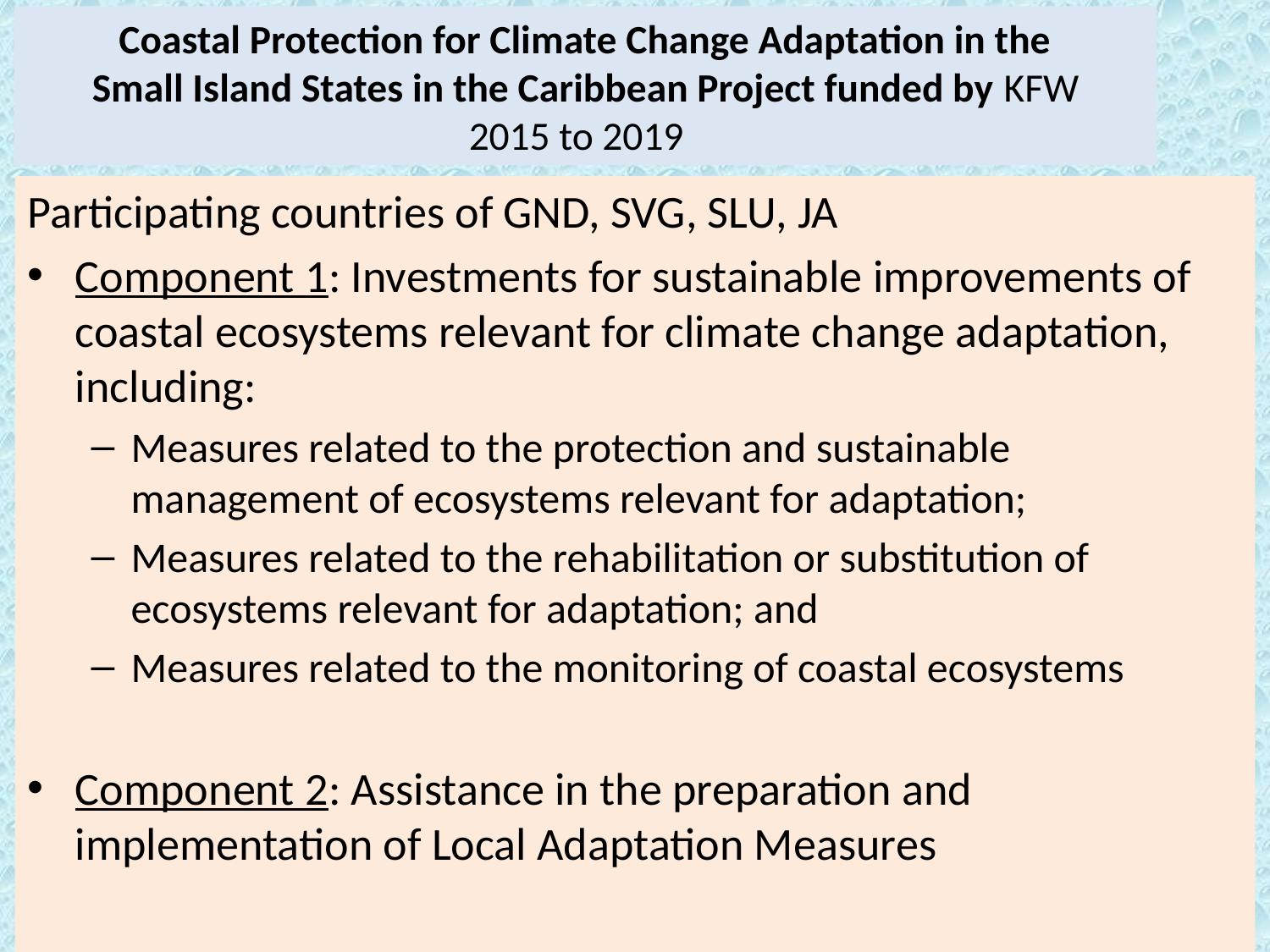

# Coastal Protection for Climate Change Adaptation in the Small Island States in the Caribbean Project funded by KFW 2015 to 2019
Participating countries of GND, SVG, SLU, JA
Component 1: Investments for sustainable improvements of coastal ecosystems relevant for climate change adaptation, including:
Measures related to the protection and sustainable management of ecosystems relevant for adaptation;
Measures related to the rehabilitation or substitution of ecosystems relevant for adaptation; and
Measures related to the monitoring of coastal ecosystems

Component 2: Assistance in the preparation and implementation of Local Adaptation Measures